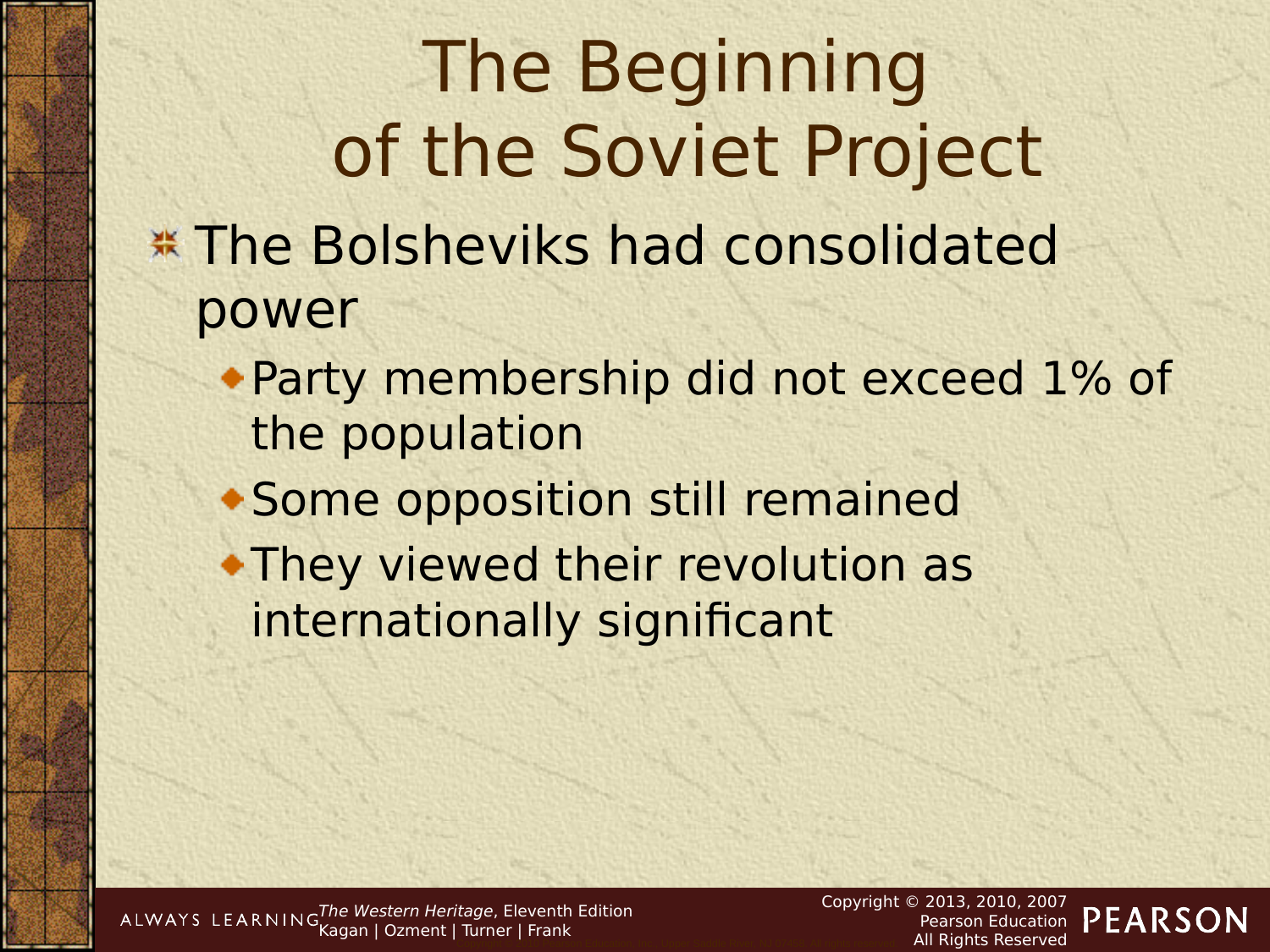

The Beginning
of the Soviet Project
The Bolsheviks had consolidated power
Party membership did not exceed 1% of the population
Some opposition still remained
They viewed their revolution as internationally significant
Copyright © 2010 Pearson Education, Inc., Upper Saddle River, NJ 07458. All rights reserved.